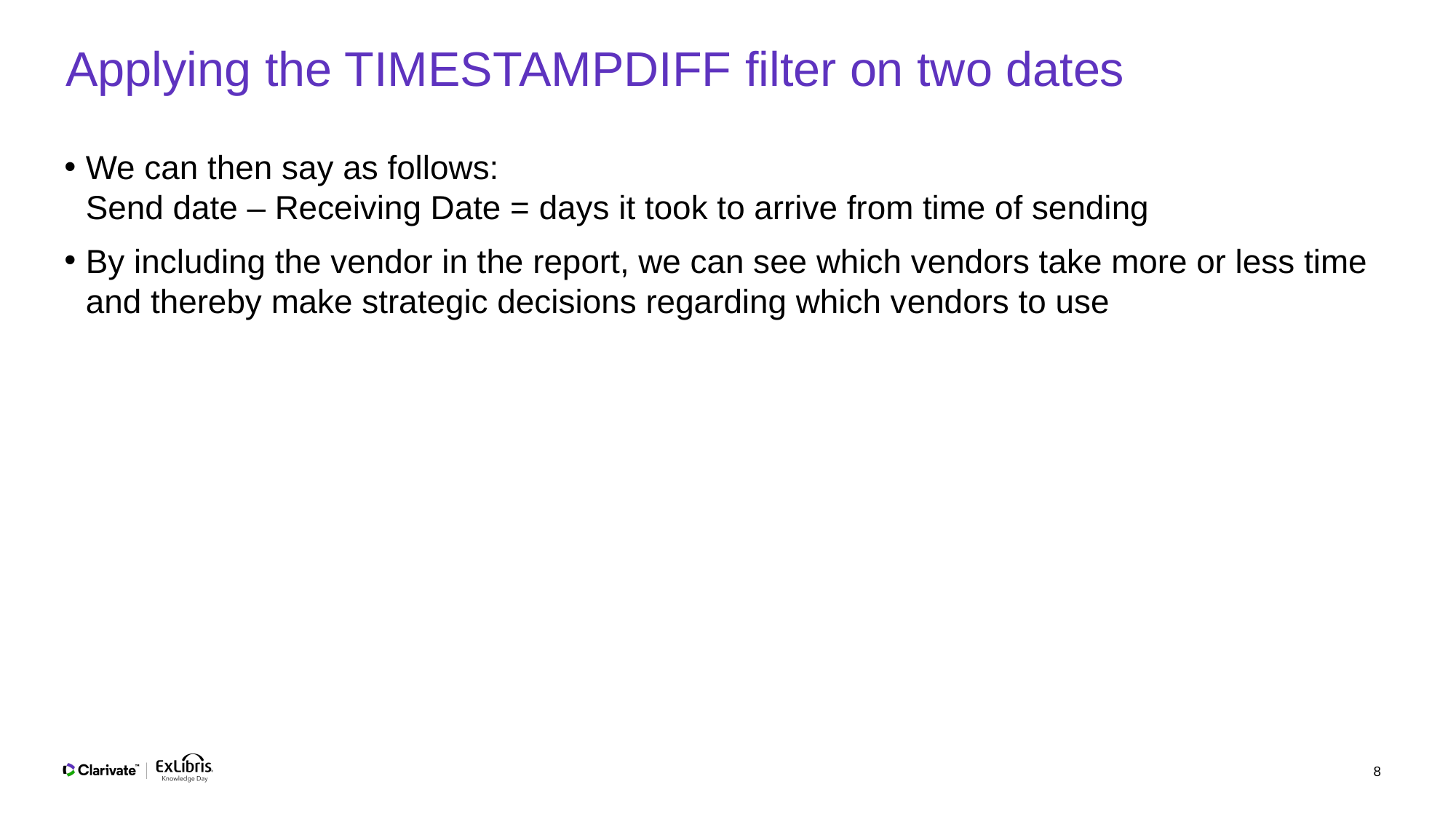

# Applying the TIMESTAMPDIFF filter on two dates
We can then say as follows:
Send date – Receiving Date = days it took to arrive from time of sending
By including the vendor in the report, we can see which vendors take more or less time and thereby make strategic decisions regarding which vendors to use

8